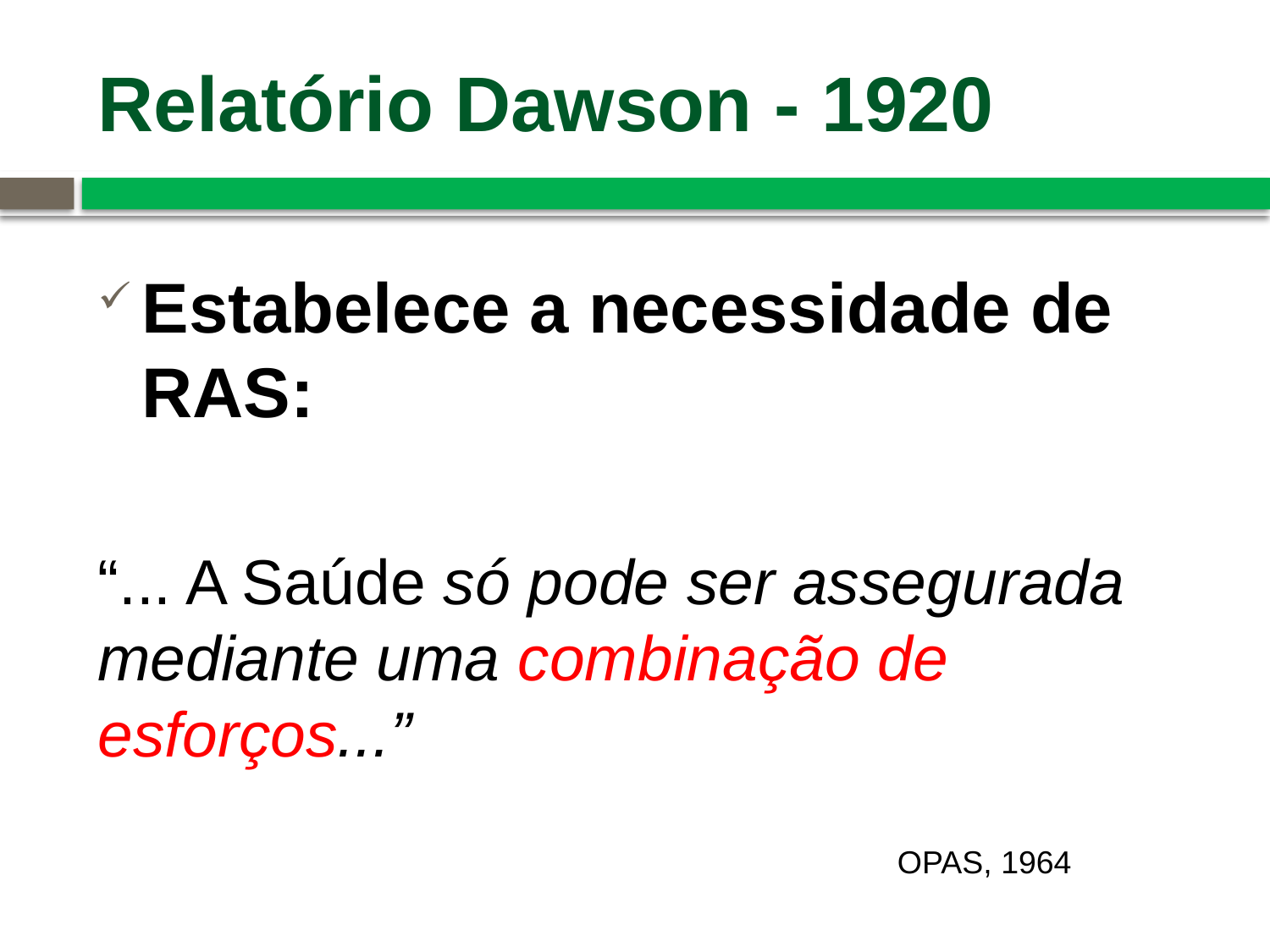

# Relatório Dawson - 1920
Estabelece a necessidade de RAS:

“... A Saúde só pode ser assegurada mediante uma combinação de esforços...”

OPAS, 1964